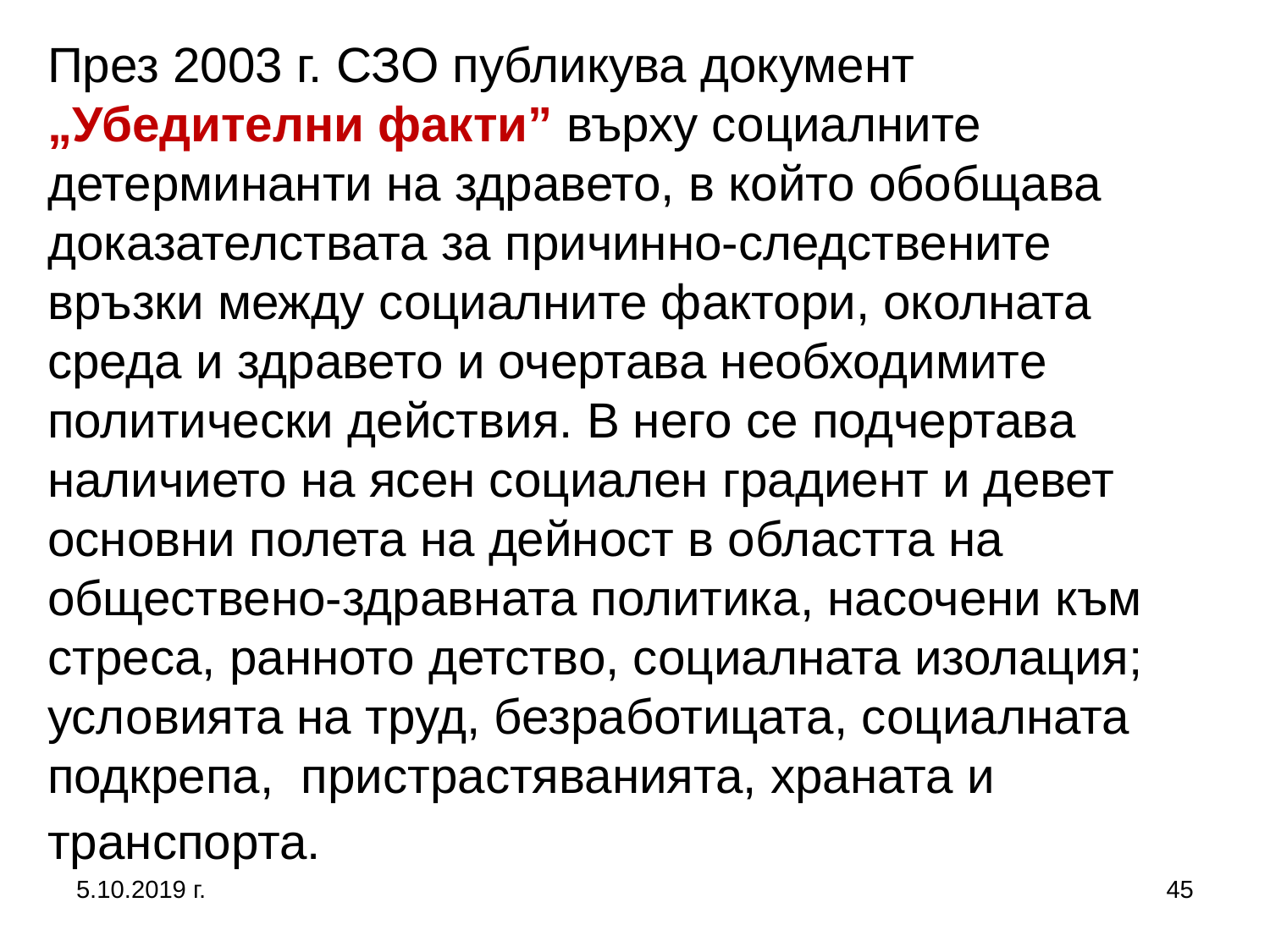

# През 2003 г. СЗО публикува документ „Убедителни факти” върху социалните детерминанти на здравето, в който обобщава доказателствата за причинно-следствените връзки между социалните фактори, околната среда и здравето и очертава необходимите политически действия. В него се подчертава наличието на ясен социален градиент и девет основни полета на дейност в областта на обществено-здравната политика, насочени към стреса, ранното детство, социалната изолация; условията на труд, безработицата, социалната подкрепа,  пристрастяванията, храната и транспорта.
5.10.2019 г.
45